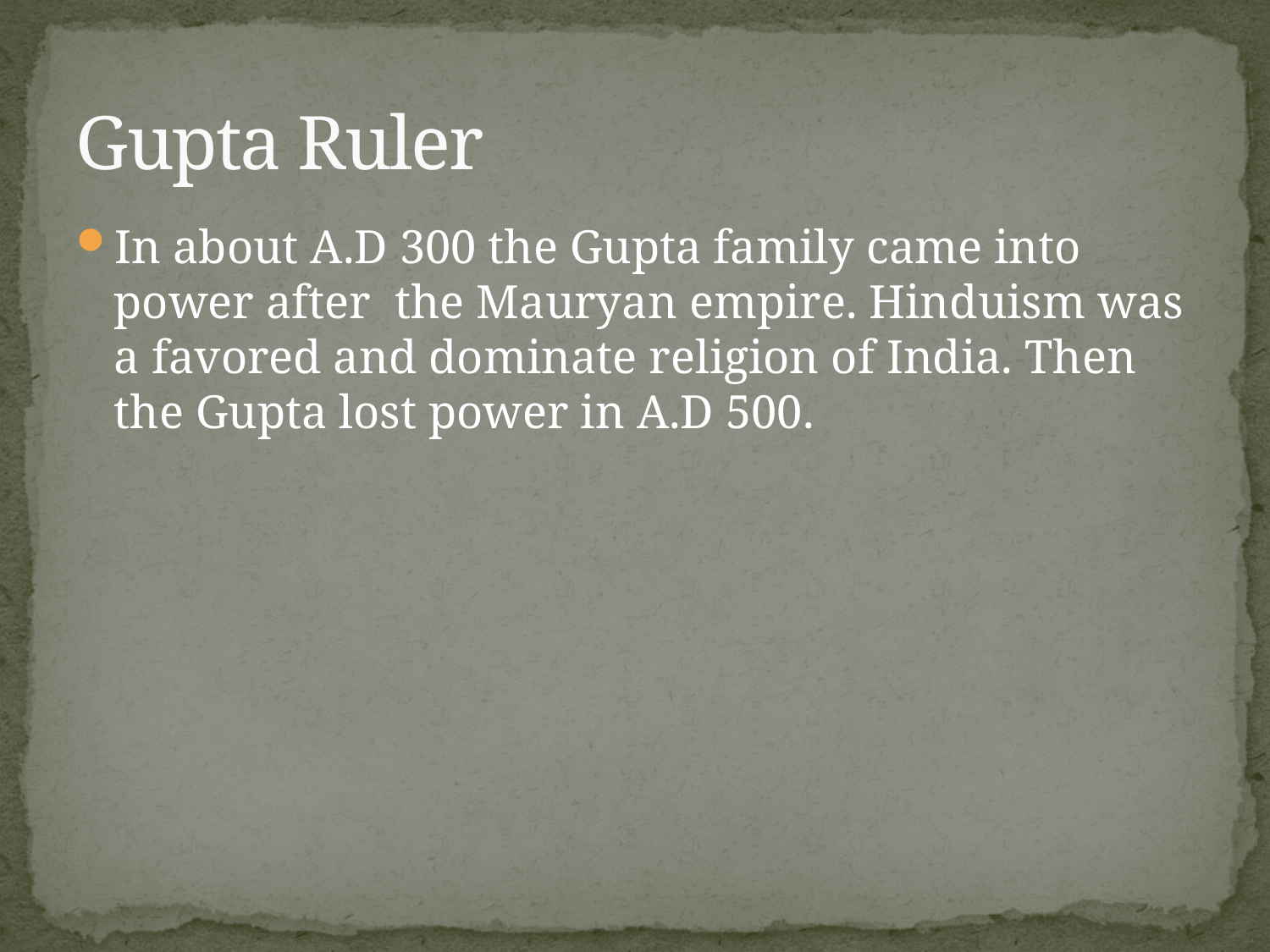

# Gupta Ruler
In about A.D 300 the Gupta family came into power after  the Mauryan empire. Hinduism was a favored and dominate religion of India. Then the Gupta lost power in A.D 500.